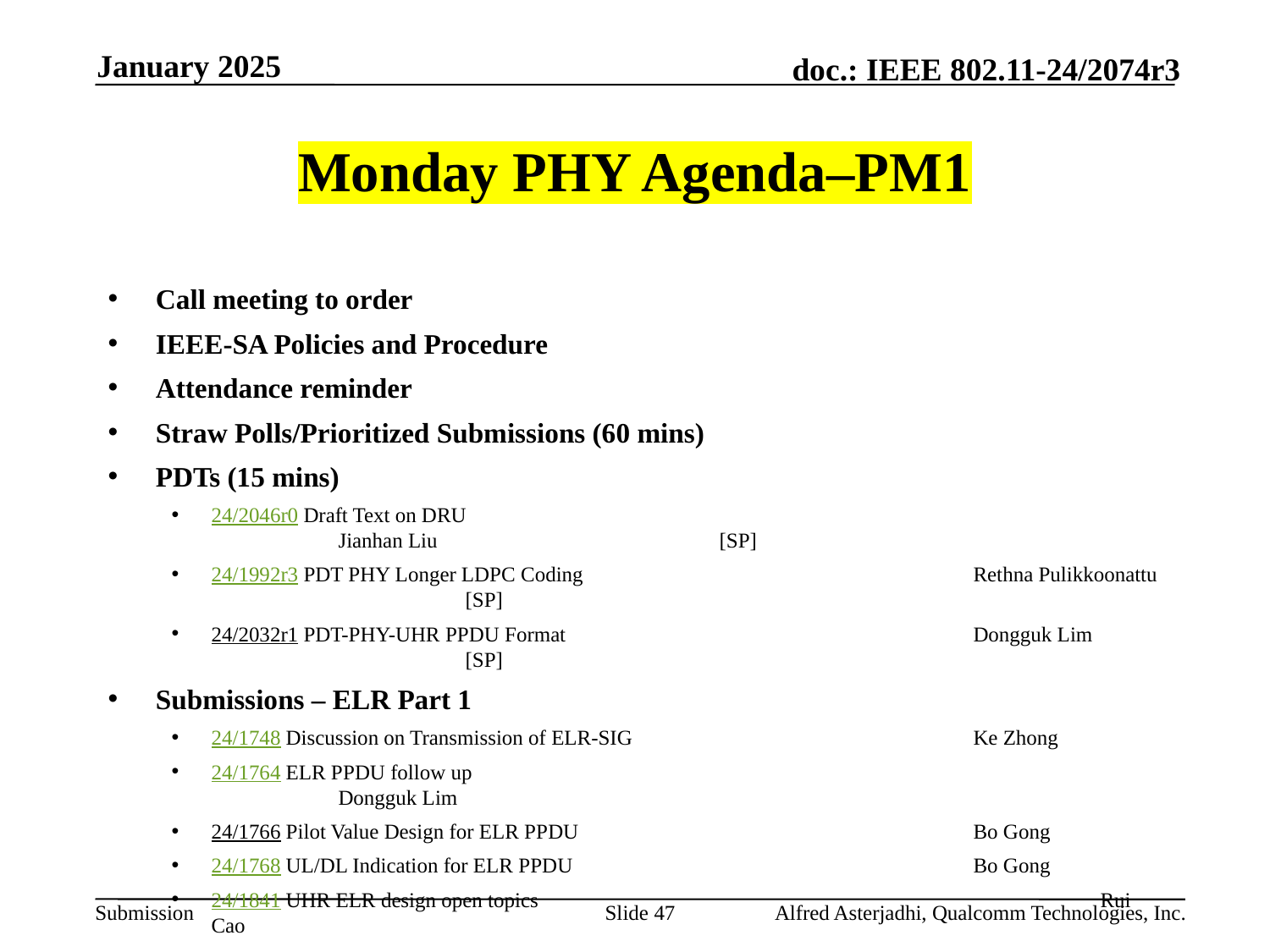

January 2025
# Monday PHY Agenda–PM1
Call meeting to order
IEEE-SA Policies and Procedure
Attendance reminder
Straw Polls/Prioritized Submissions (60 mins)
PDTs (15 mins)
24/2046r0 Draft Text on DRU 						Jianhan Liu			[SP]
24/1992r3 PDT PHY Longer LDPC Coding 				Rethna Pulikkoonattu		[SP]
24/2032r1 PDT-PHY-UHR PPDU Format 				Dongguk Lim 			[SP]
Submissions – ELR Part 1
24/1748 Discussion on Transmission of ELR-SIG 			Ke Zhong
24/1764 ELR PPDU follow up 						Dongguk Lim
24/1766 Pilot Value Design for ELR PPDU 				Bo Gong
24/1768 UL/DL Indication for ELR PPDU 				Bo Gong
24/1841 UHR ELR design open topics 					Rui Cao
AoB:
Recess
Slide 47
Alfred Asterjadhi, Qualcomm Technologies, Inc.